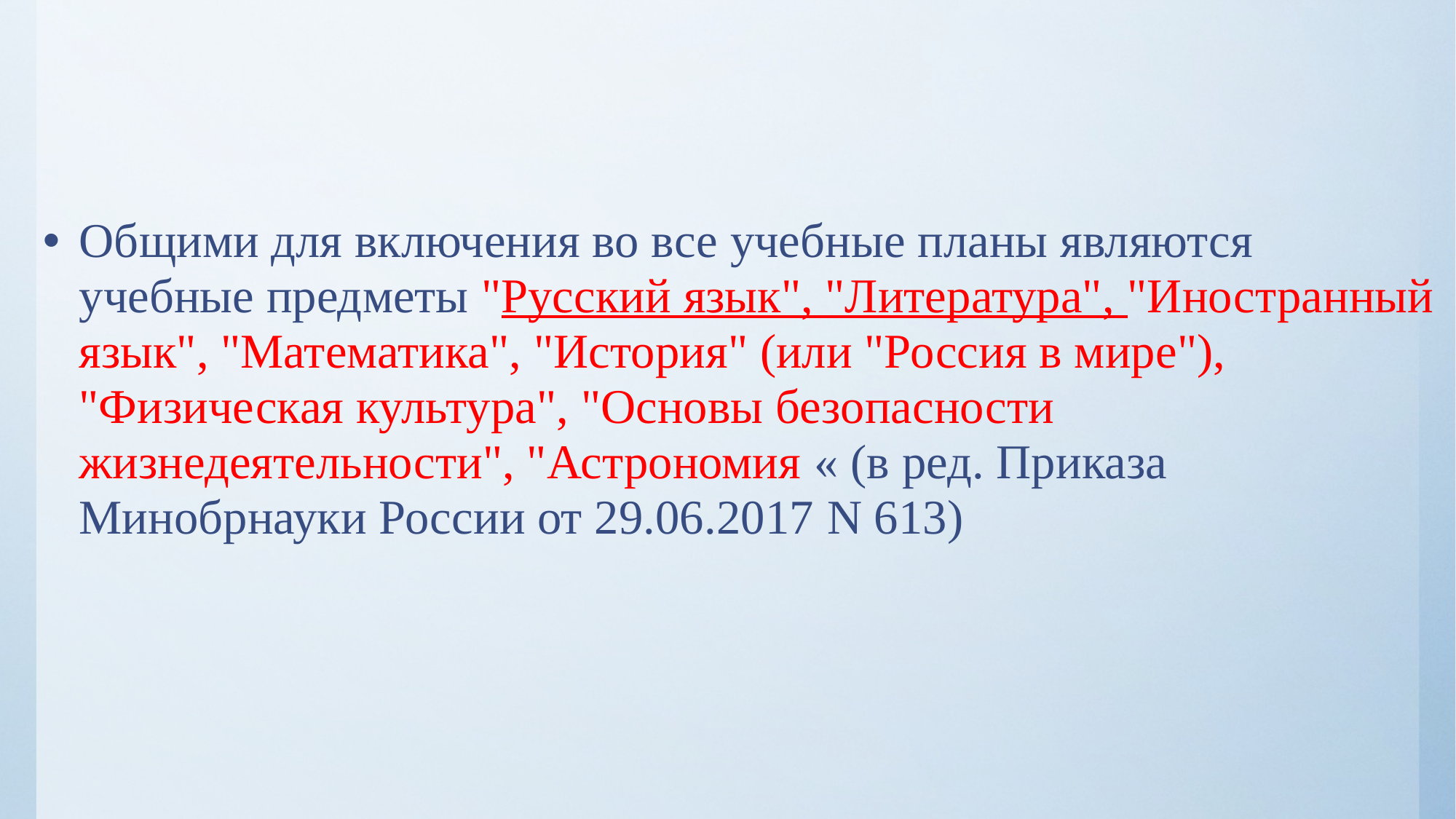

Общими для включения во все учебные планы являются учебные предметы "Русский язык", "Литература", "Иностранный язык", "Математика", "История" (или "Россия в мире"), "Физическая культура", "Основы безопасности жизнедеятельности", "Астрономия « (в ред. Приказа Минобрнауки России от 29.06.2017 N 613)